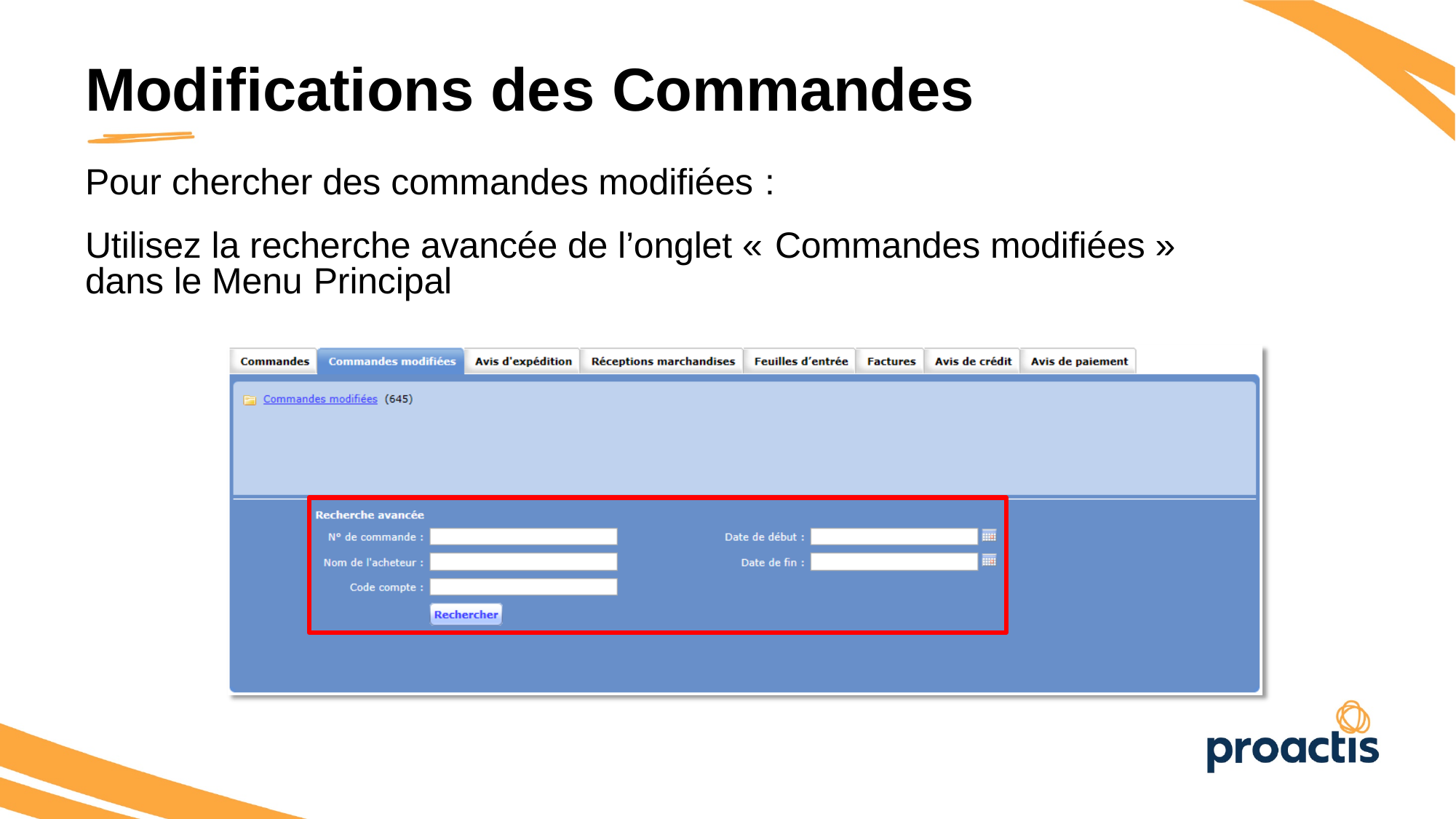

Modifications des Commandes
Pour chercher des commandes modifiées :
Utilisez la recherche avancée de l’onglet « Commandes modifiées »
dans le Menu Principal